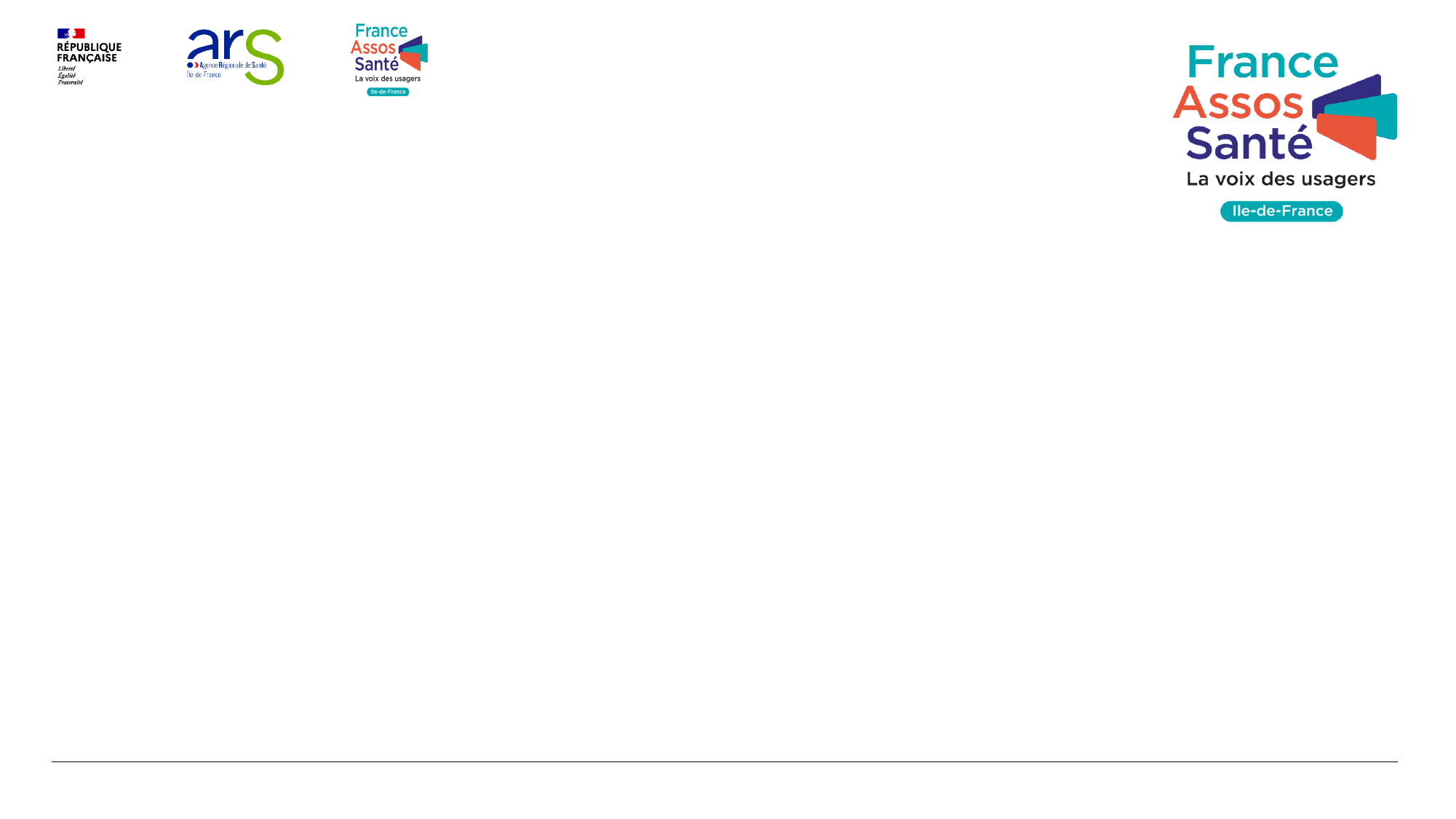

DESCOM / DEMOS

# France Assos Santé Île-de-France : appuis et ressources Léa REDON Chargée de mission à France Assos Santé Île-de-France
10
31/03/2025